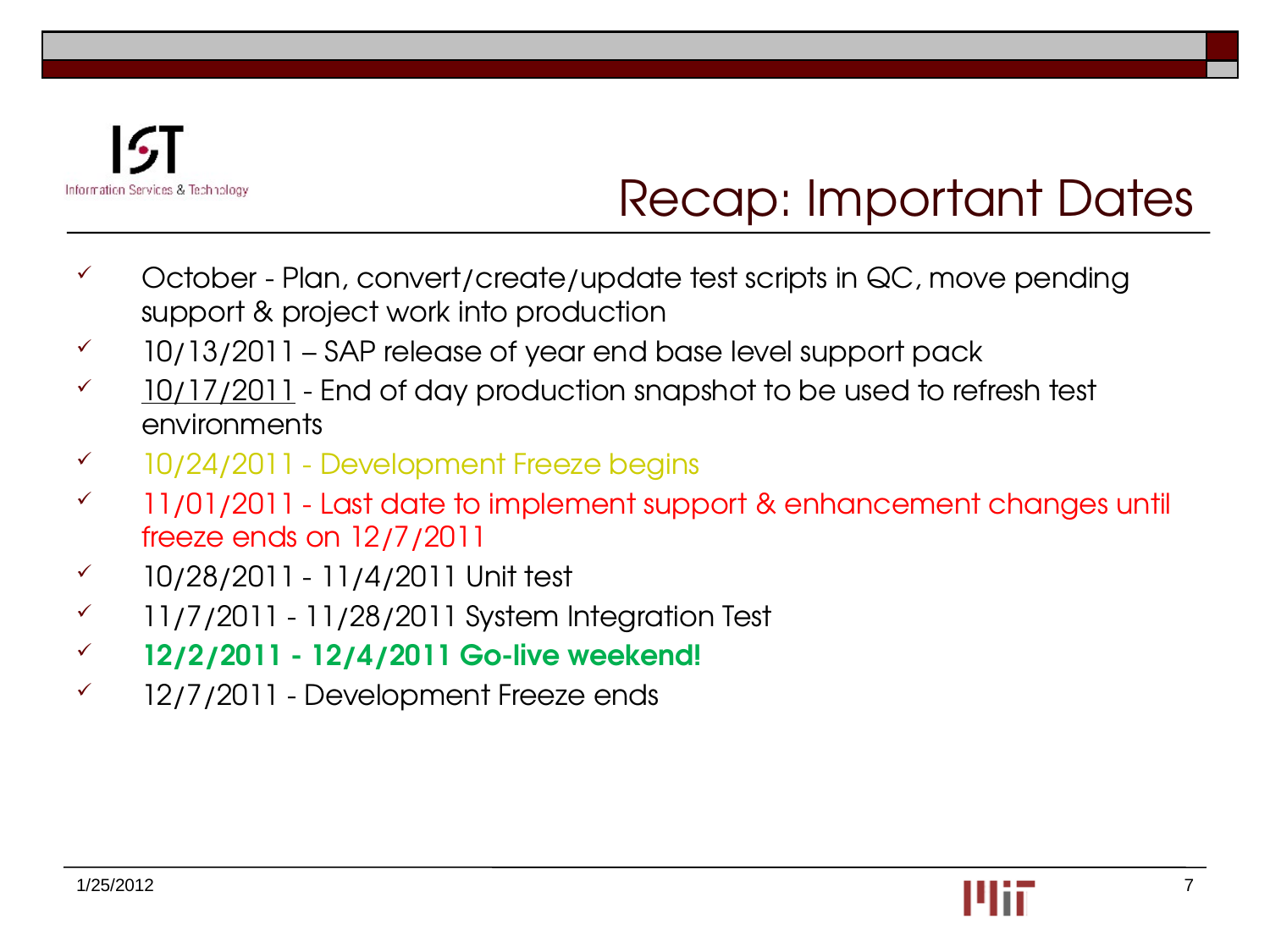

# Recap: Important Dates
October - Plan, convert/create/update test scripts in QC, move pending support & project work into production
10/13/2011 – SAP release of year end base level support pack
10/17/2011 - End of day production snapshot to be used to refresh test environments
10/24/2011 - Development Freeze begins
11/01/2011 - Last date to implement support & enhancement changes until freeze ends on 12/7/2011
10/28/2011 - 11/4/2011 Unit test
11/7/2011 - 11/28/2011 System Integration Test
12/2/2011 - 12/4/2011 Go-live weekend!
12/7/2011 - Development Freeze ends

1/25/2012
7